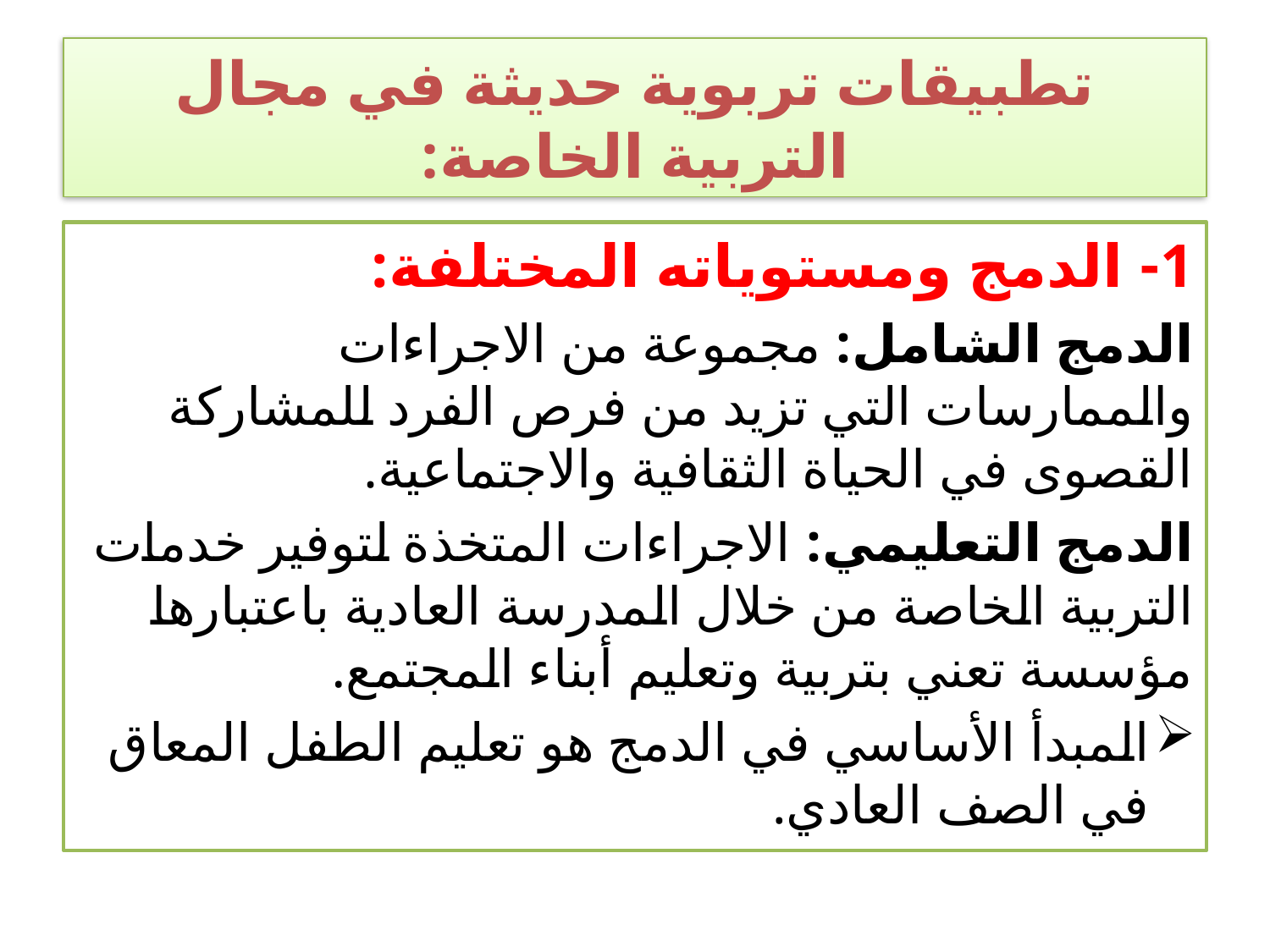

# تطبيقات تربوية حديثة في مجال التربية الخاصة:
1- الدمج ومستوياته المختلفة:
الدمج الشامل: مجموعة من الاجراءات والممارسات التي تزيد من فرص الفرد للمشاركة القصوى في الحياة الثقافية والاجتماعية.
الدمج التعليمي: الاجراءات المتخذة لتوفير خدمات التربية الخاصة من خلال المدرسة العادية باعتبارها مؤسسة تعني بتربية وتعليم أبناء المجتمع.
المبدأ الأساسي في الدمج هو تعليم الطفل المعاق في الصف العادي.